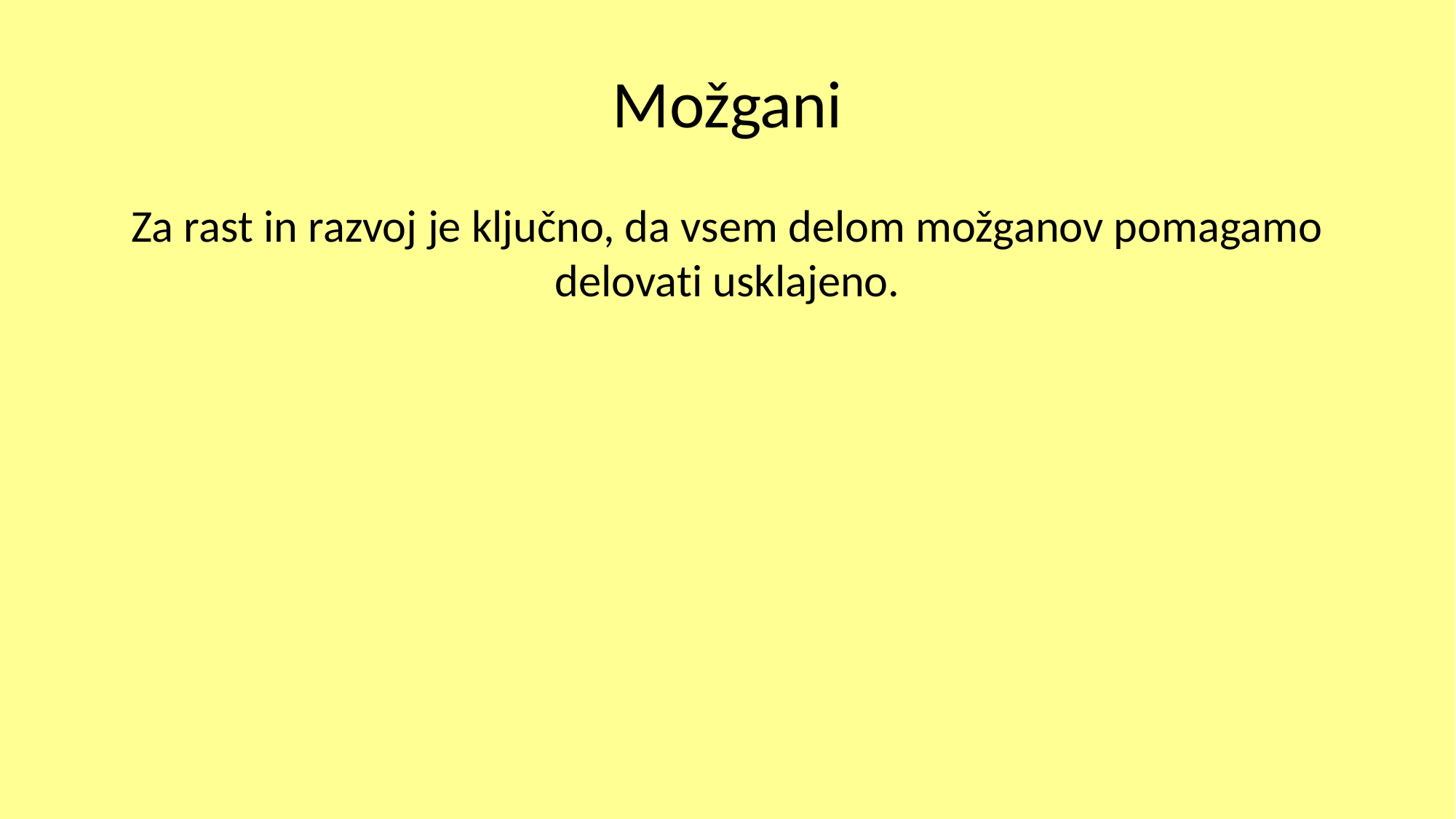

# Možgani
Za rast in razvoj je ključno, da vsem delom možganov pomagamo delovati usklajeno.